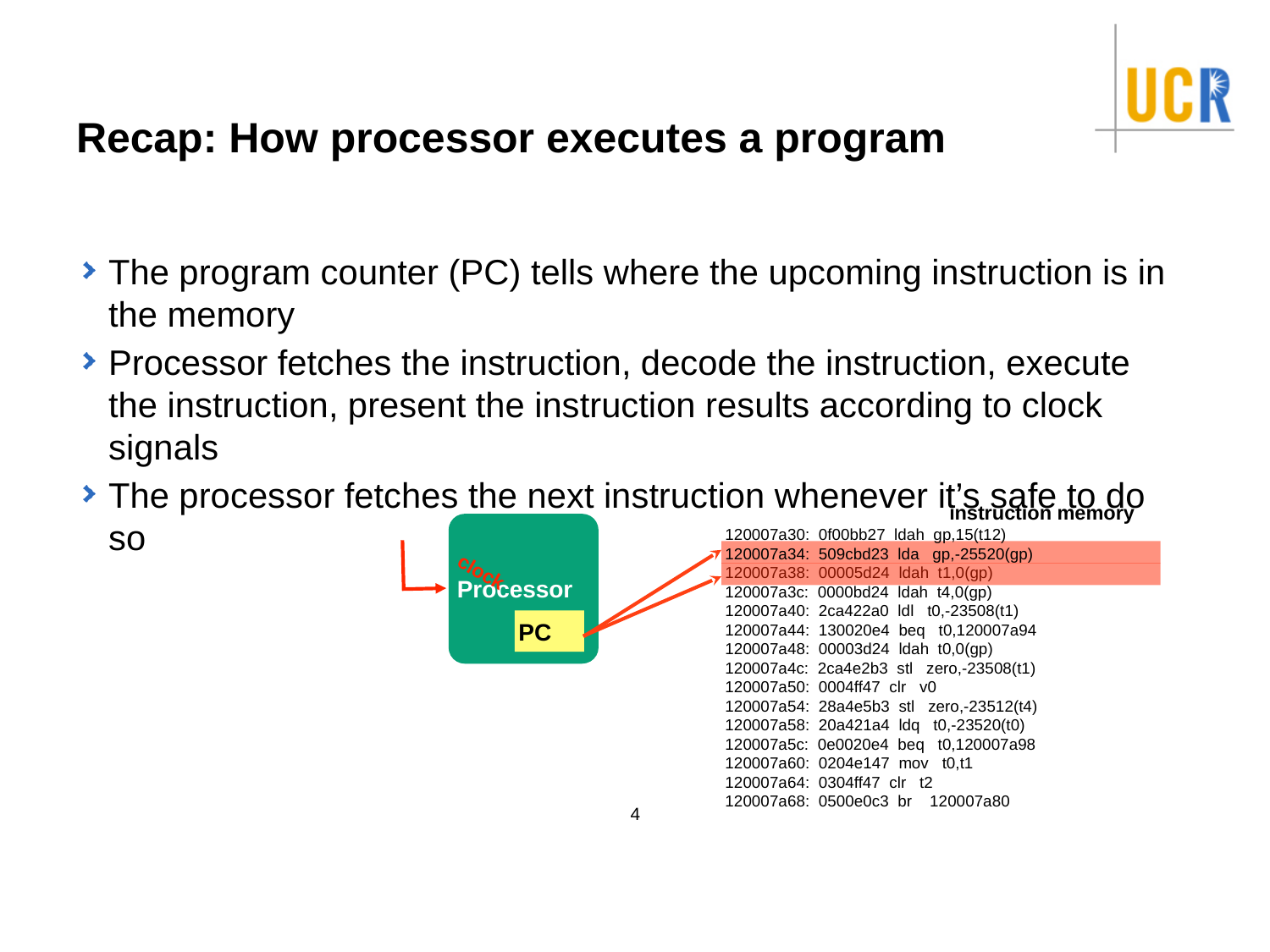

# Recap: How processor executes a program
The program counter (PC) tells where the upcoming instruction is in the memory
Processor fetches the instruction, decode the instruction, execute the instruction, present the instruction results according to clock signals
The processor fetches the next instruction whenever it’s safe to do so
instruction memory
120007a30:  0f00bb27  ldah  gp,15(t12)
120007a34:  509cbd23  lda   gp,-25520(gp)
120007a38:  00005d24  ldah  t1,0(gp)
120007a3c:  0000bd24  ldah  t4,0(gp)
120007a40:  2ca422a0  ldl   t0,-23508(t1)
120007a44:  130020e4  beq   t0,120007a94
120007a48:  00003d24  ldah  t0,0(gp)
120007a4c:  2ca4e2b3  stl   zero,-23508(t1)
120007a50:  0004ff47  clr   v0
120007a54:  28a4e5b3  stl   zero,-23512(t4)
120007a58:  20a421a4  ldq   t0,-23520(t0)
120007a5c:  0e0020e4  beq   t0,120007a98
120007a60:  0204e147  mov   t0,t1
120007a64:  0304ff47  clr   t2
120007a68:  0500e0c3  br    120007a80
Processor
PC
clock

4